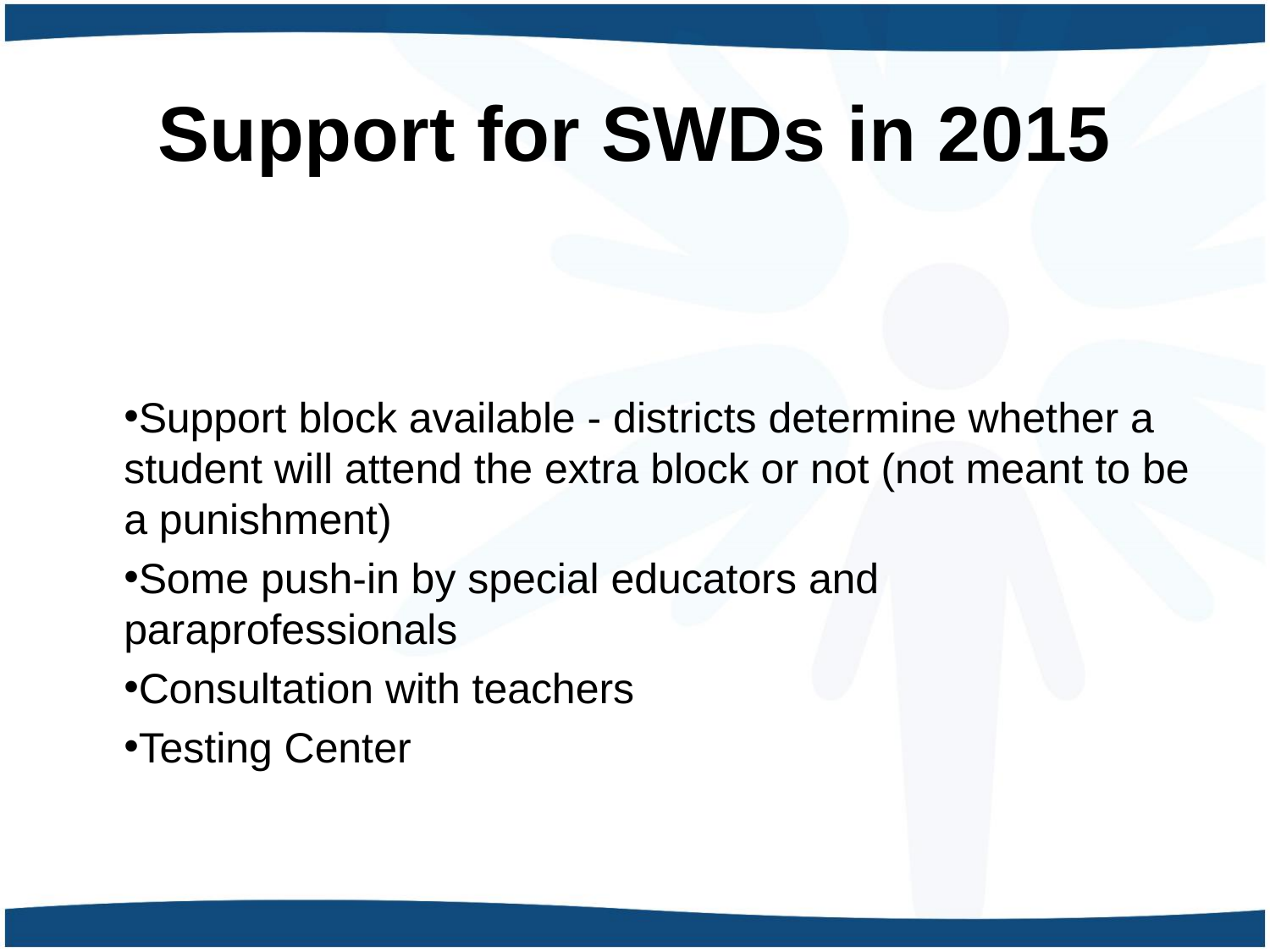

# Support for SWDs in 2015
Support block available - districts determine whether a student will attend the extra block or not (not meant to be a punishment)
Some push-in by special educators and  paraprofessionals
Consultation with teachers
Testing Center